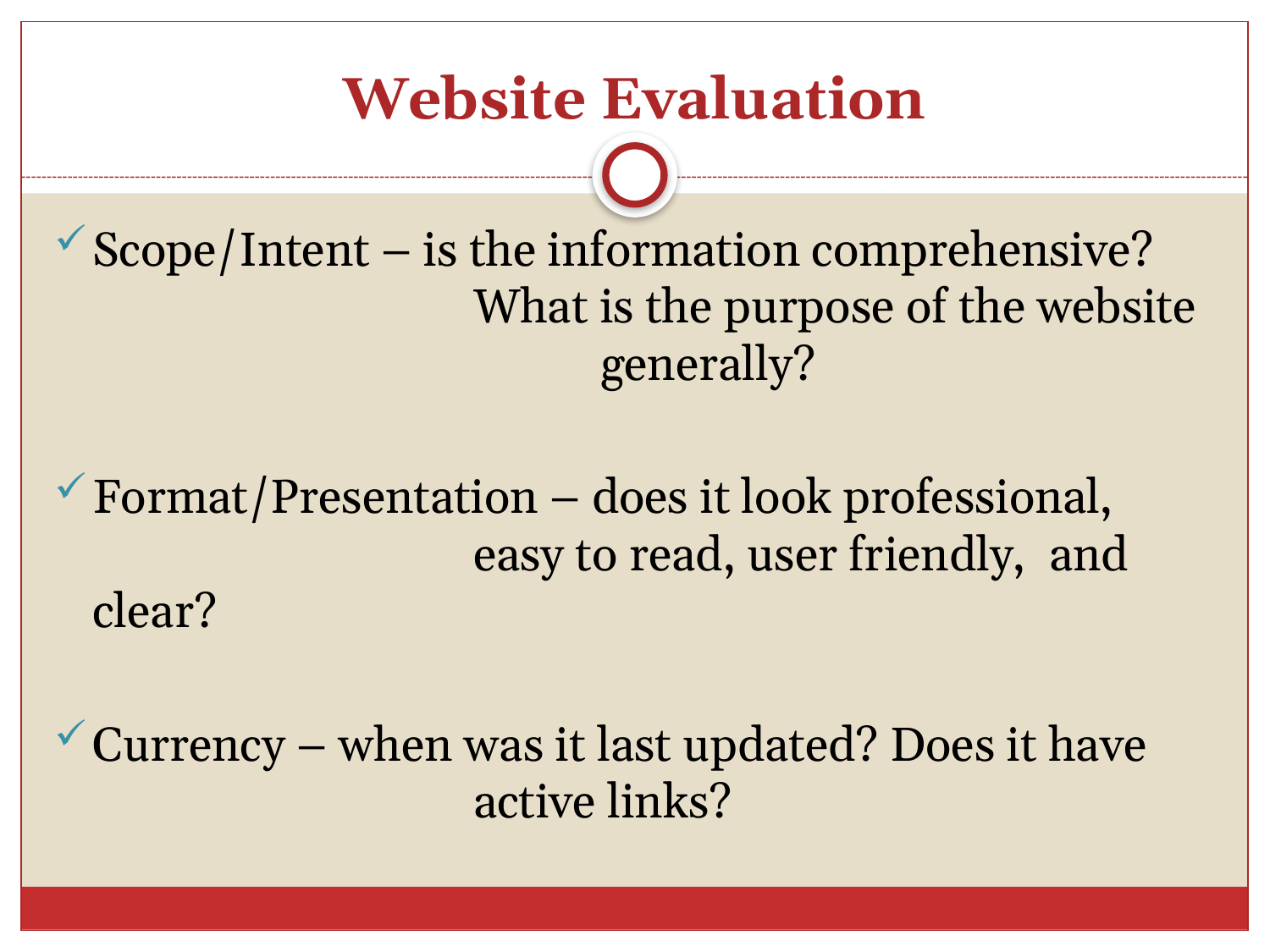

# Website Evaluation
Scope/Intent – is the information comprehensive? 			What is the purpose of the website 				generally?

Format/Presentation – does it look professional, 			easy to read, user friendly,  and clear?

Currency – when was it last updated? Does it have 			active links?